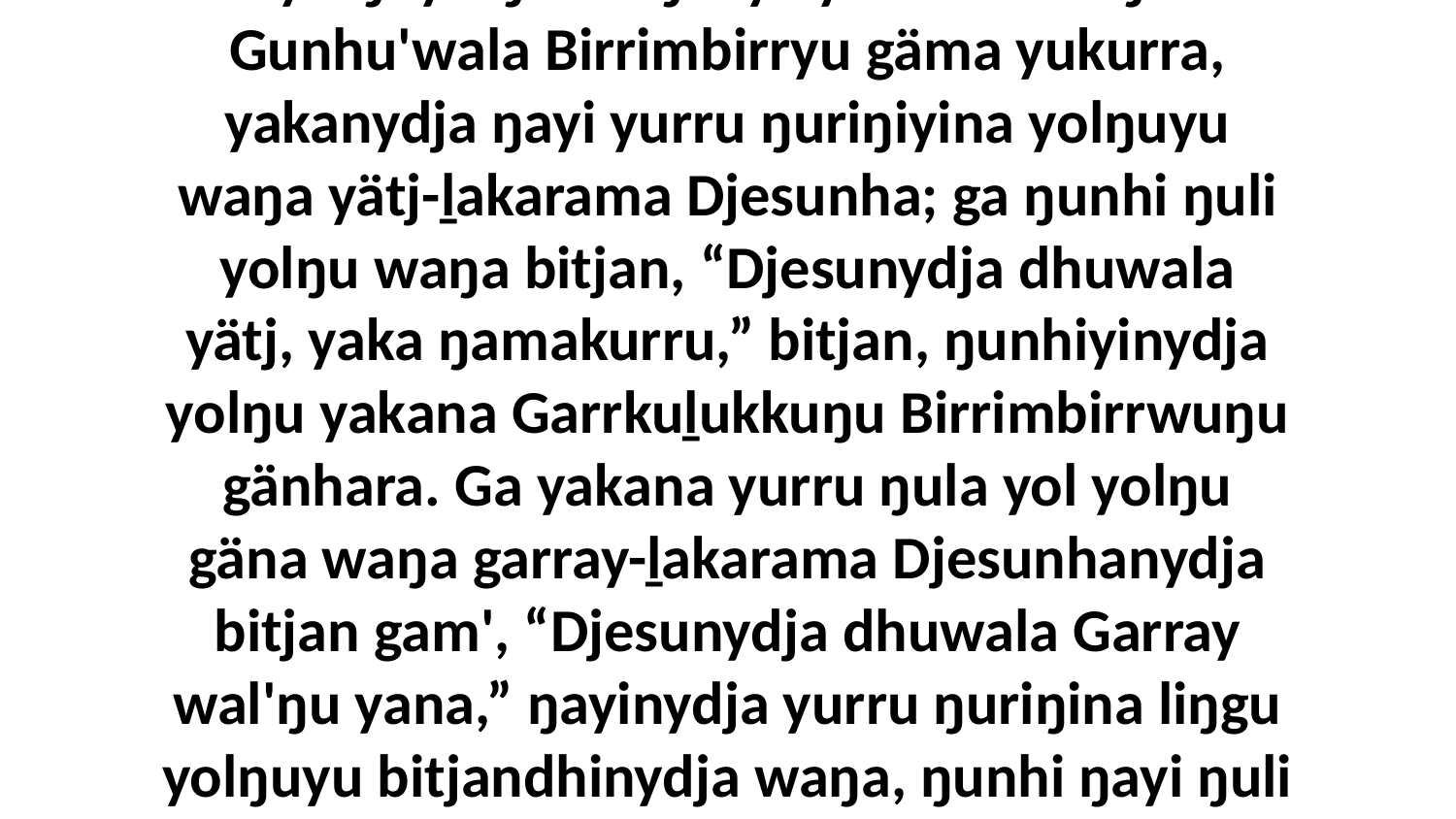

3 Yo, yuwalk dhuwala yulŋunydja. Ŋuriŋi yolŋuyu ŋunhi ŋanya yuwalk wal'ŋu Gunhu'wala Birrimbirryu gäma yukurra, yakanydja ŋayi yurru ŋuriŋiyina yolŋuyu waŋa yätj-ḻakarama Djesunha; ga ŋunhi ŋuli yolŋu waŋa bitjan, “Djesunydja dhuwala yätj, yaka ŋamakurru,” bitjan, ŋunhiyinydja yolŋu yakana Garrkuḻukkuŋu Birrimbirrwuŋu gänhara. Ga yakana yurru ŋula yol yolŋu gäna waŋa garray-ḻakarama Djesunhanydja bitjan gam', “Djesunydja dhuwala Garray wal'ŋu yana,” ŋayinydja yurru ŋuriŋina liŋgu yolŋuyu bitjandhinydja waŋa, ŋunhi ŋayi ŋuli yukurra ŋanya gäma ŋuriŋiyi Garrkuḻukthu Birrimbirryu.